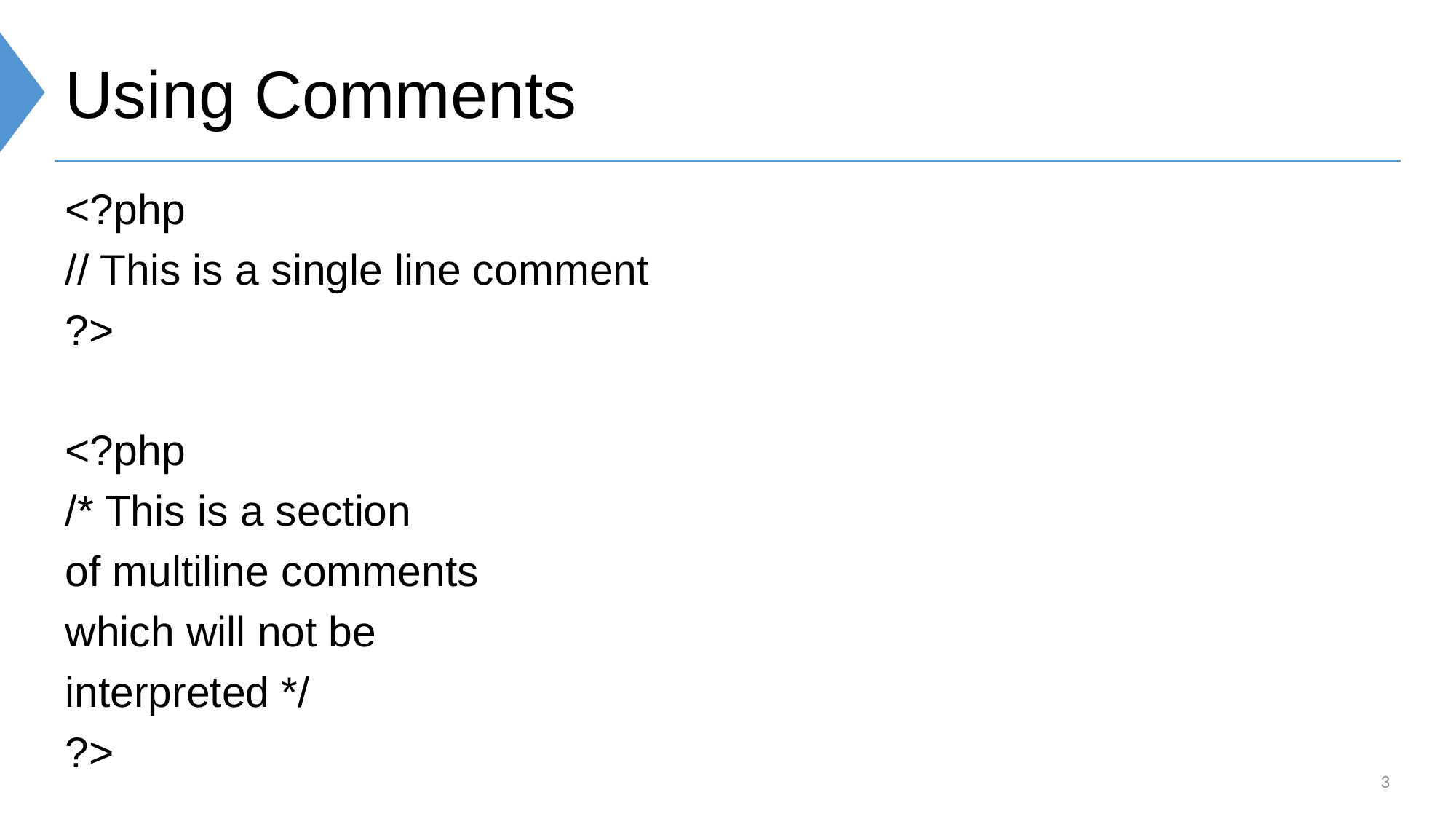

# Using Comments
<?php
// This is a single line comment
?>

<?php
/* This is a section
of multiline comments
which will not be
interpreted */
?>
3